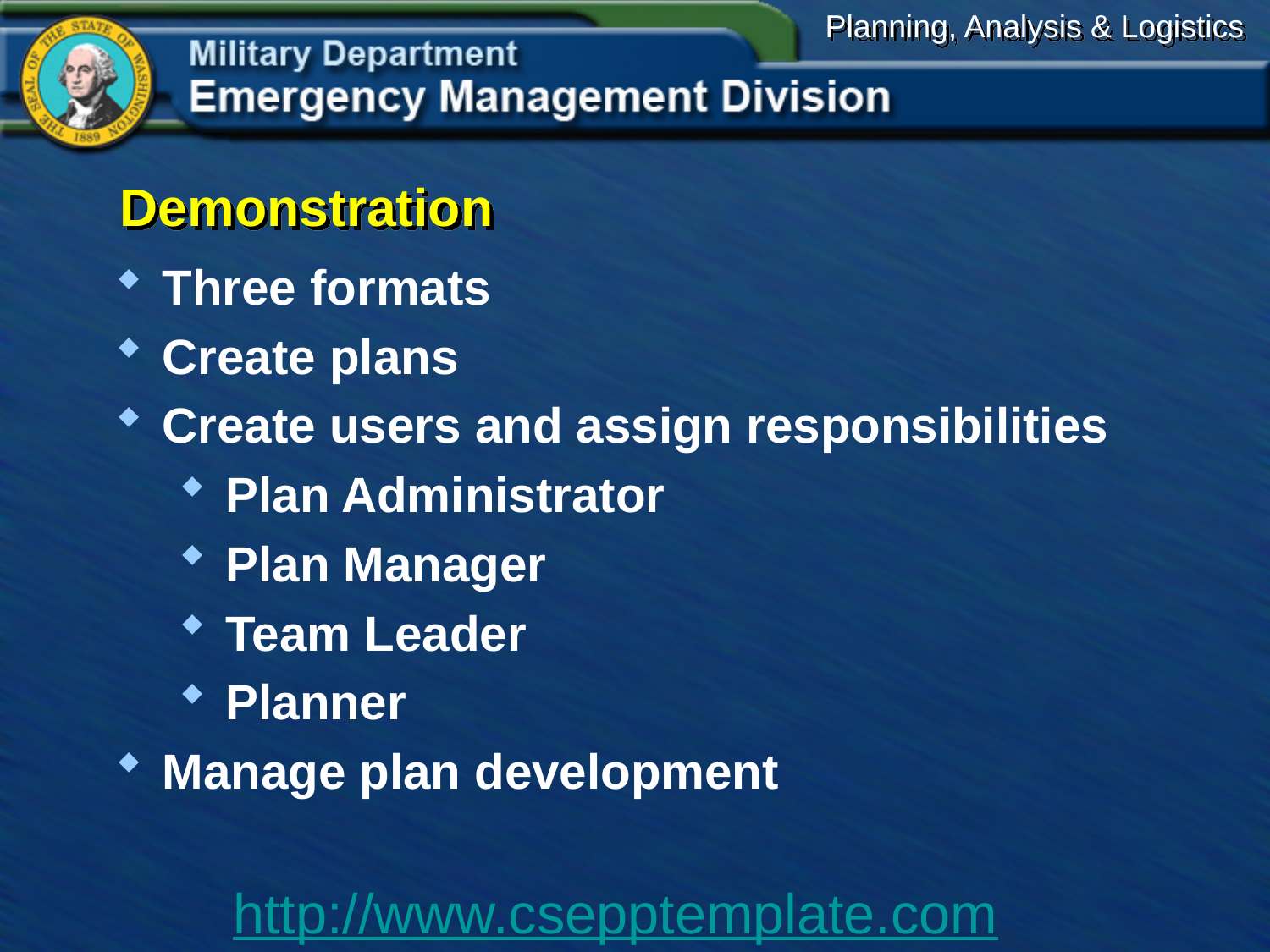

# Demonstration
Three formats
Create plans
Create users and assign responsibilities
Plan Administrator
Plan Manager
Team Leader
Planner
Manage plan development

http://www.csepptemplate.com